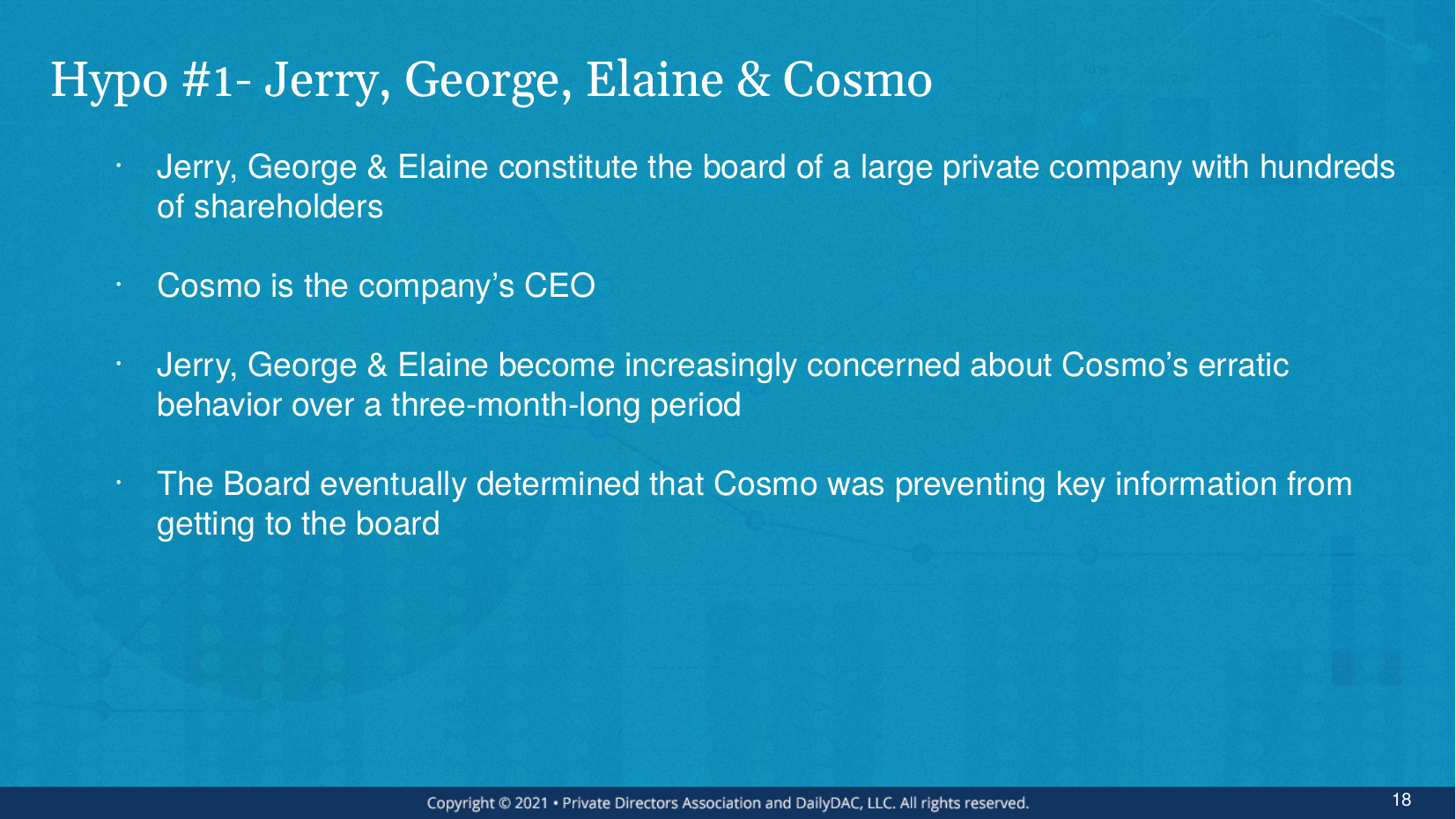

# Hypo #1- Jerry, George, Elaine & Cosmo
Jerry, George & Elaine constitute the board of a large private company with hundreds of shareholders

Cosmo is the company’s CEO

Jerry, George & Elaine become increasingly concerned about Cosmo’s erratic behavior over a three-month-long period

The Board eventually determined that Cosmo was preventing key information from getting to the board

18